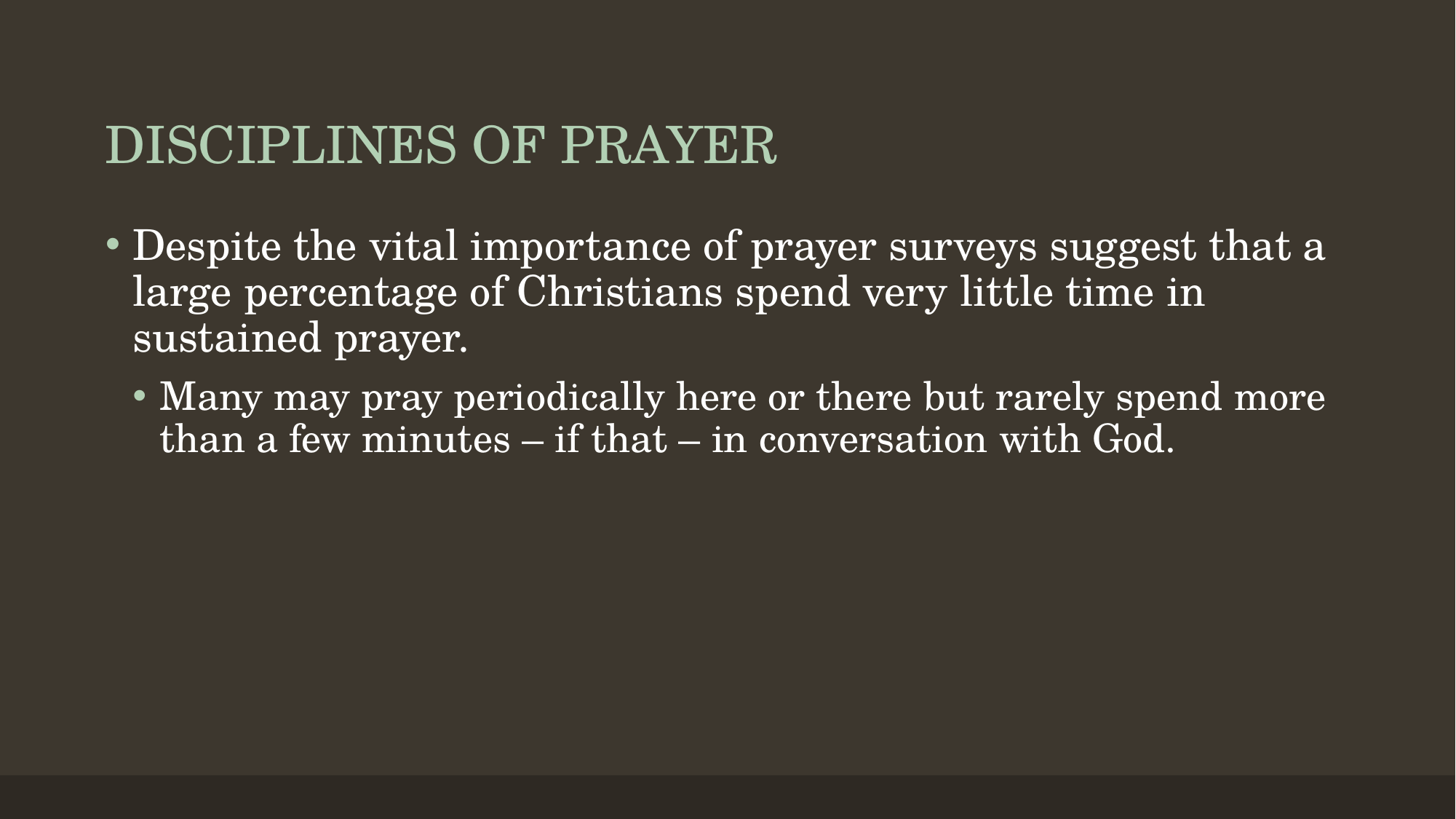

# DISCIPLINES OF PRAYER
Despite the vital importance of prayer surveys suggest that a large percentage of Christians spend very little time in sustained prayer.
Many may pray periodically here or there but rarely spend more than a few minutes – if that – in conversation with God.